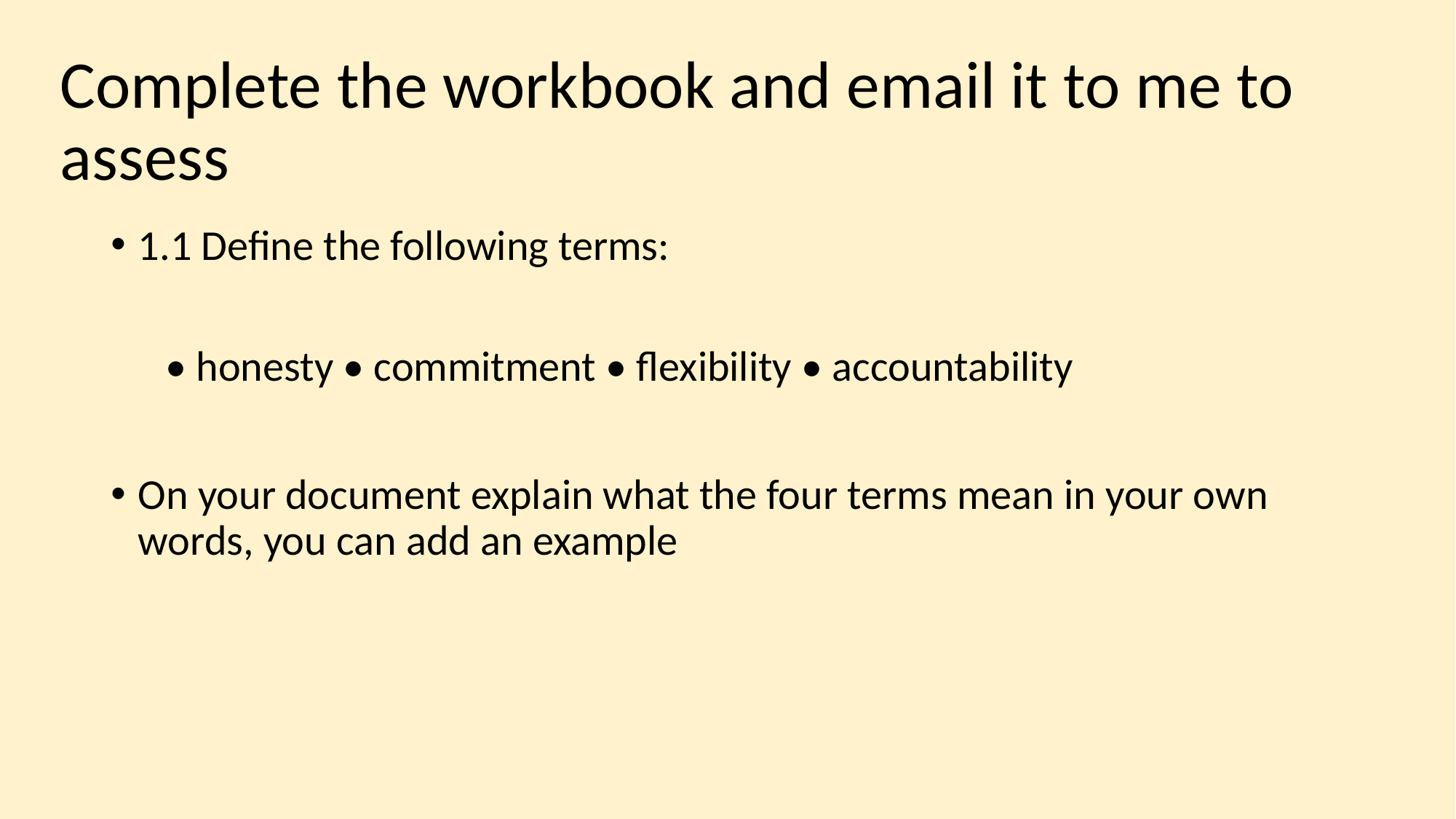

# Complete the workbook and email it to me to assess
1.1 Define the following terms:

• honesty • commitment • flexibility • accountability

On your document explain what the four terms mean in your own words, you can add an example